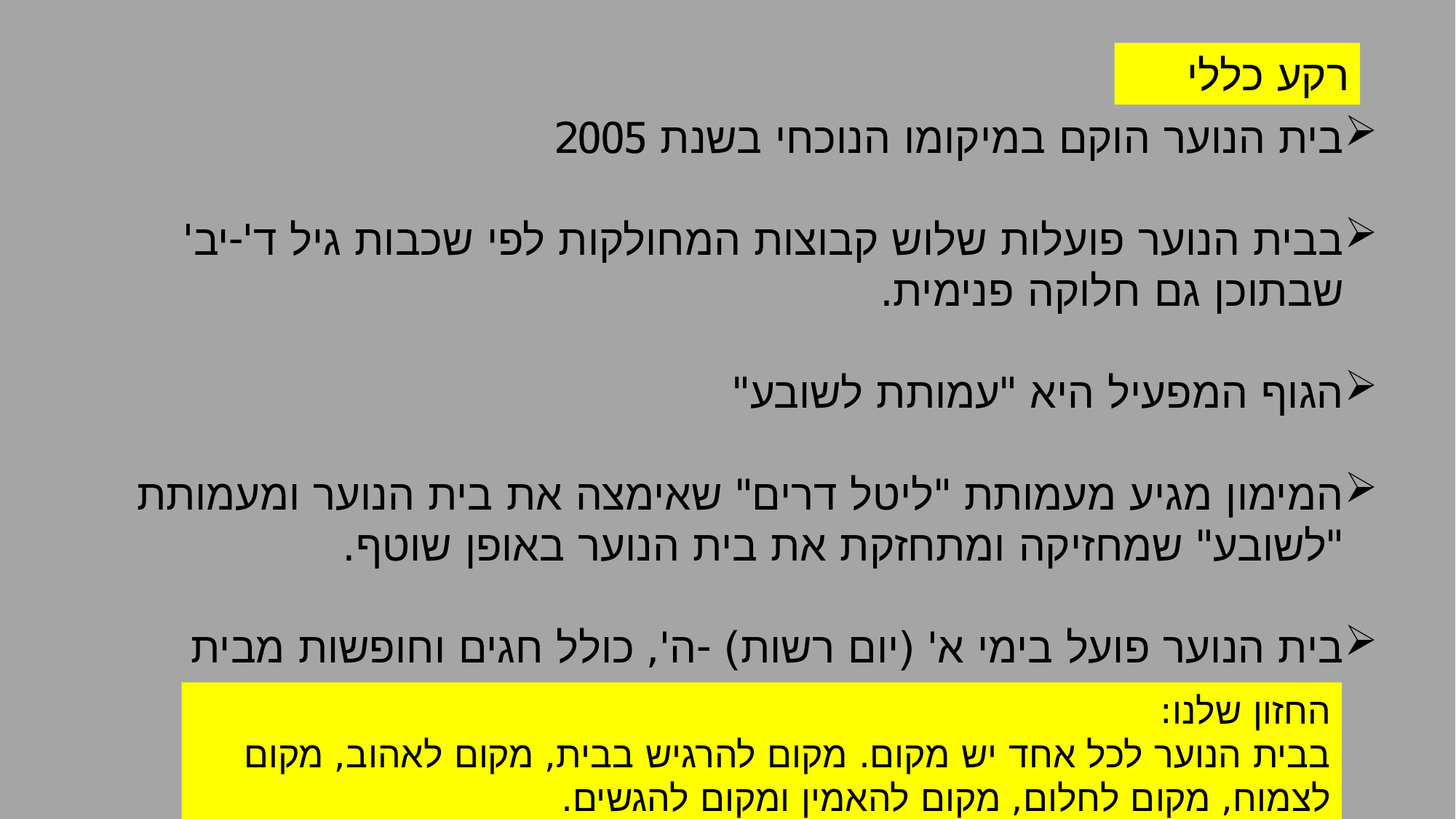

רקע כללי
בית הנוער הוקם במיקומו הנוכחי בשנת 2005

בבית הנוער פועלות שלוש קבוצות המחולקות לפי שכבות גיל ד'-יב' שבתוכן גם חלוקה פנימית.

הגוף המפעיל היא "עמותת לשובע"

המימון מגיע מעמותת "ליטל דרים" שאימצה את בית הנוער ומעמותת "לשובע" שמחזיקה ומתחזקת את בית הנוער באופן שוטף.
בית הנוער פועל בימי א' (יום רשות) -ה', כולל חגים וחופשות מבית הספר
החזון שלנו:
בבית הנוער לכל אחד יש מקום. מקום להרגיש בבית, מקום לאהוב, מקום לצמוח, מקום לחלום, מקום להאמין ומקום להגשים.